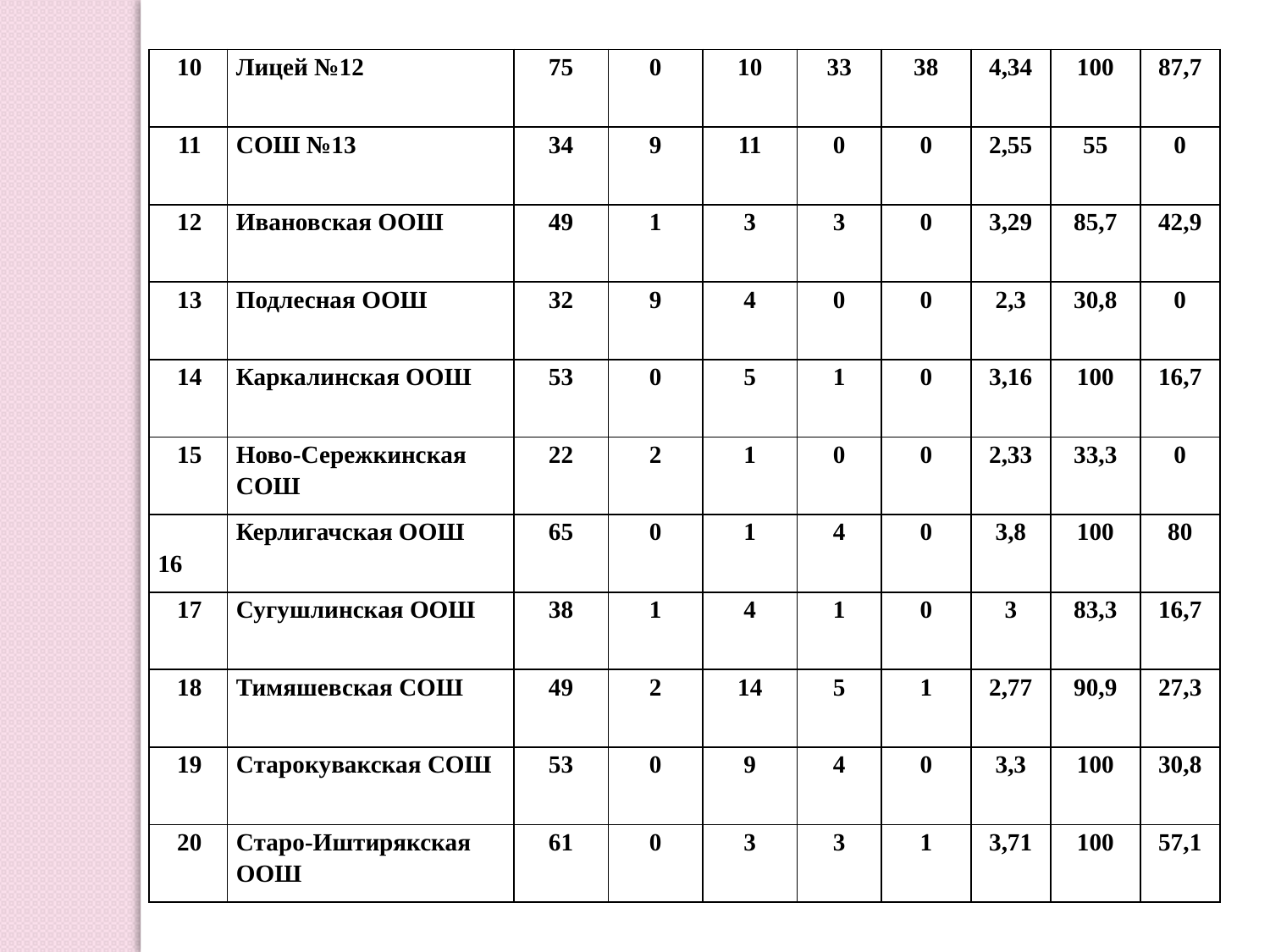

| 10 | Лицей №12 | 75 | 0 | 10 | 33 | 38 | 4,34 | 100 | 87,7 |
| --- | --- | --- | --- | --- | --- | --- | --- | --- | --- |
| 11 | СОШ №13 | 34 | 9 | 11 | 0 | 0 | 2,55 | 55 | 0 |
| 12 | Ивановская ООШ | 49 | 1 | 3 | 3 | 0 | 3,29 | 85,7 | 42,9 |
| 13 | Подлесная ООШ | 32 | 9 | 4 | 0 | 0 | 2,3 | 30,8 | 0 |
| 14 | Каркалинская ООШ | 53 | 0 | 5 | 1 | 0 | 3,16 | 100 | 16,7 |
| 15 | Ново-Сережкинская СОШ | 22 | 2 | 1 | 0 | 0 | 2,33 | 33,3 | 0 |
| 16 | Керлигачская ООШ | 65 | 0 | 1 | 4 | 0 | 3,8 | 100 | 80 |
| 17 | Сугушлинская ООШ | 38 | 1 | 4 | 1 | 0 | 3 | 83,3 | 16,7 |
| 18 | Тимяшевская СОШ | 49 | 2 | 14 | 5 | 1 | 2,77 | 90,9 | 27,3 |
| 19 | Старокувакская СОШ | 53 | 0 | 9 | 4 | 0 | 3,3 | 100 | 30,8 |
| 20 | Старо-Иштирякская ООШ | 61 | 0 | 3 | 3 | 1 | 3,71 | 100 | 57,1 |